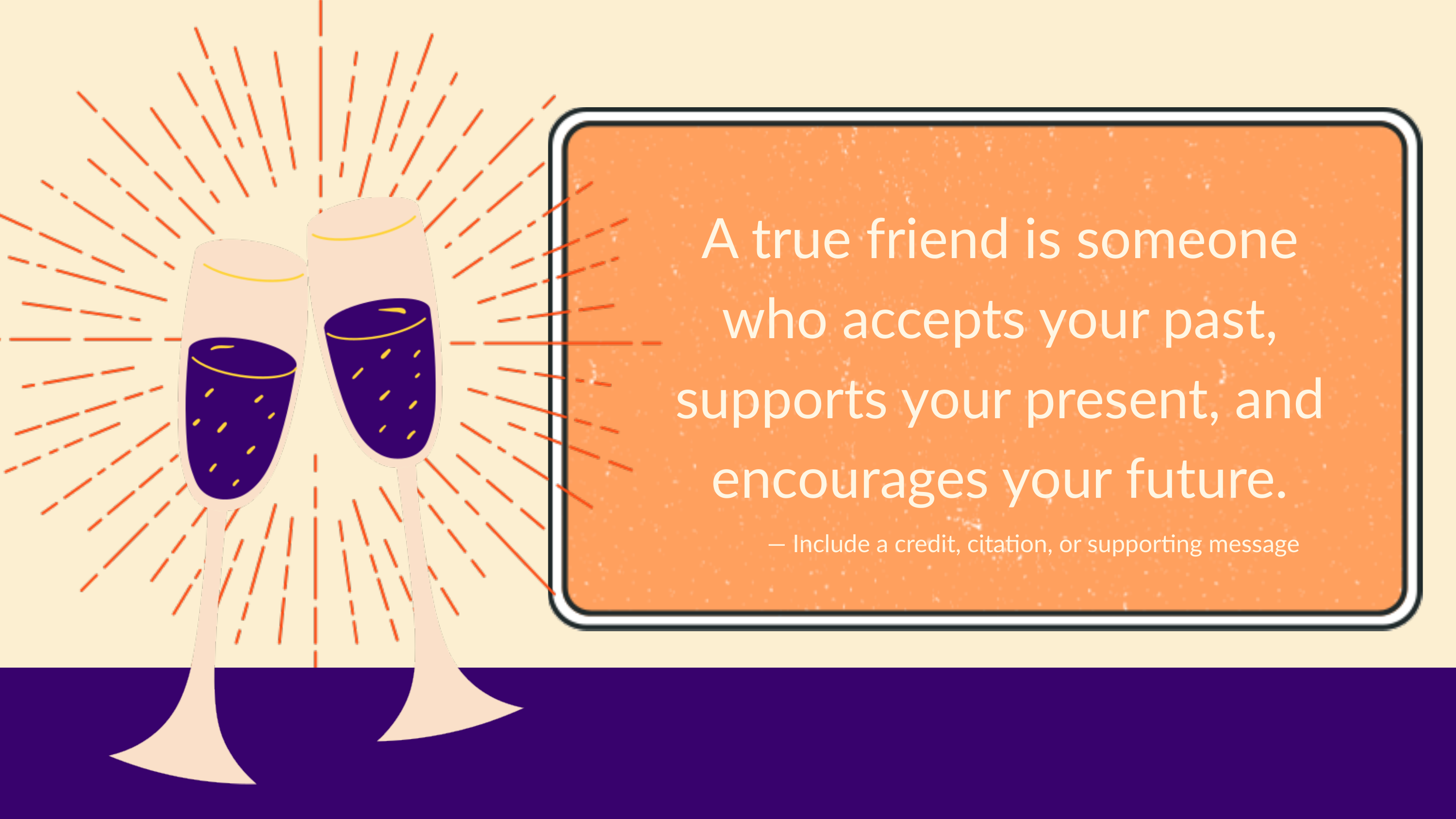

A true friend is someone who accepts your past, supports your present, and encourages your future.

— Include a credit, citation, or supporting message